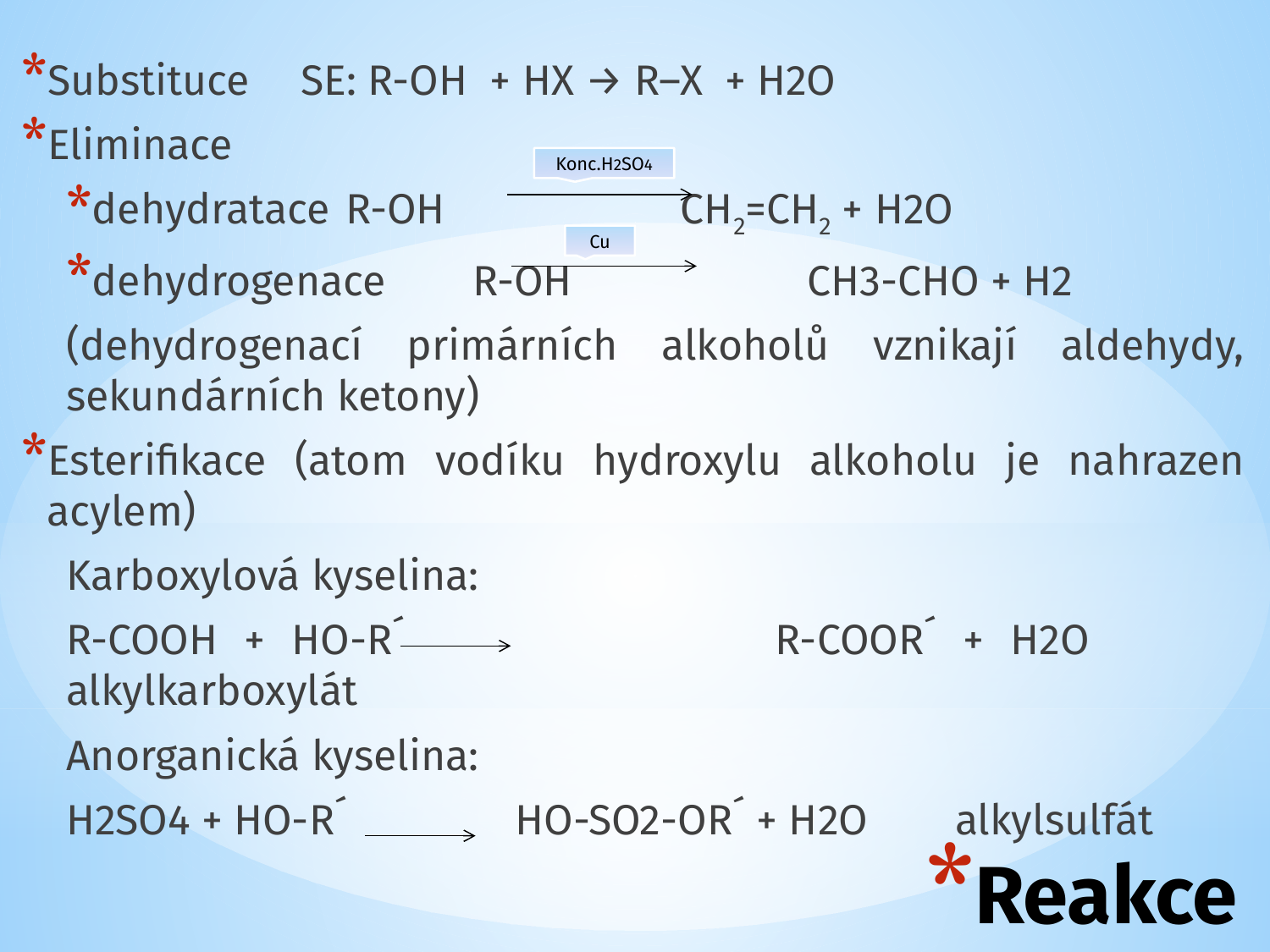

Substituce 	SE: R-OH  + HX → R–X  + H2O
Eliminace
dehydratace 	R-OH                     CH2=CH2 + H2O
dehydrogenace 	R-OH                     CH3-CHO + H2
(dehydrogenací primárních alkoholů vznikají aldehydy, sekundárních ketony)
Esterifikace (atom vodíku hydroxylu alkoholu je nahrazen acylem)
Karboxylová kyselina:
R-COOH + HO-R´              R-COOR´ + H2O 		alkylkarboxylát
Anorganická kyselina:
H2SO4 + HO-R´               HO-SO2-OR´ + H2O   	alkylsulfát

Konc.H2SO4
Cu
# Reakce